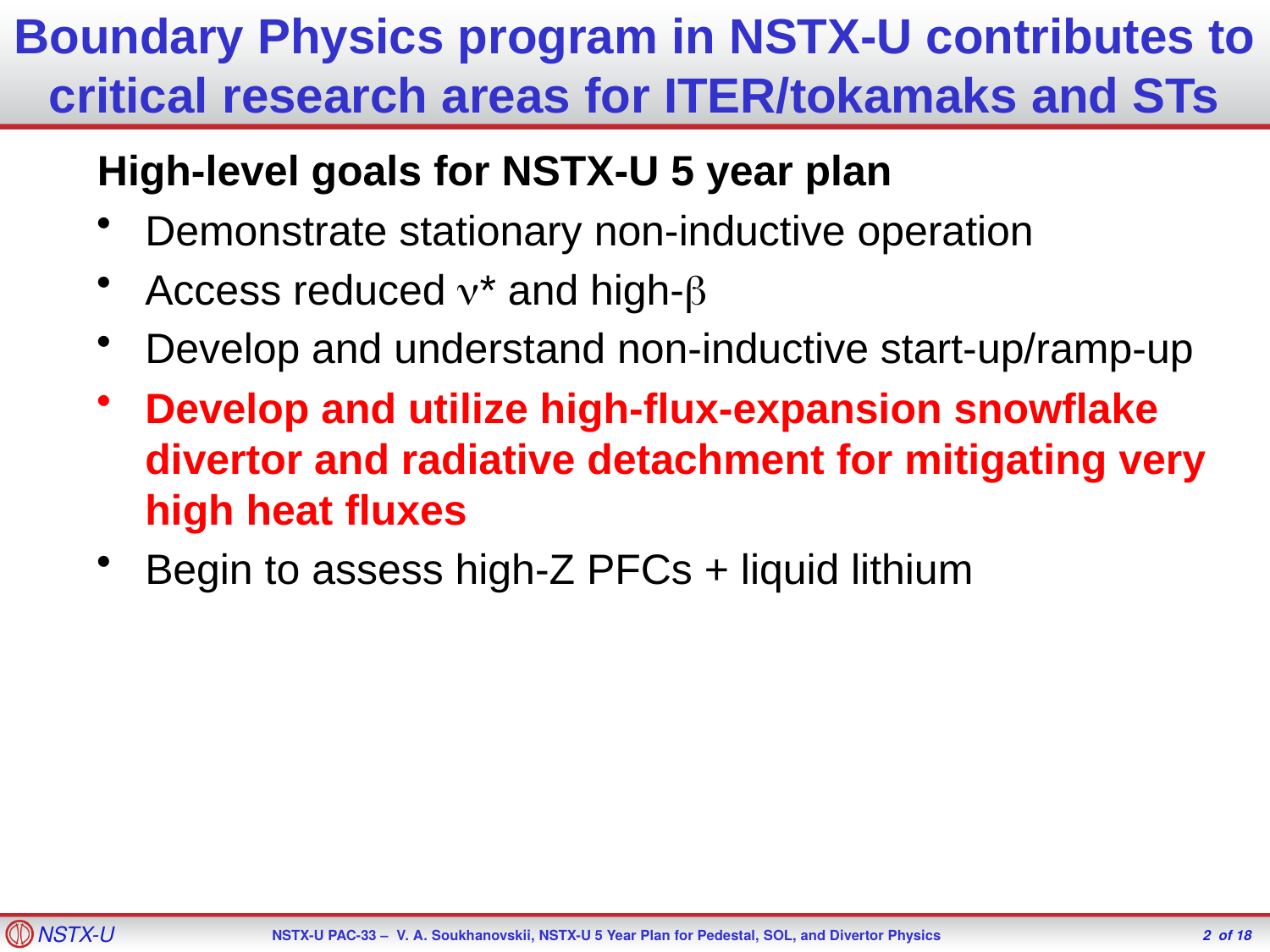

# Boundary Physics program in NSTX-U contributes to critical research areas for ITER/tokamaks and STs
High-level goals for NSTX-U 5 year plan
Demonstrate stationary non-inductive operation
Access reduced ν* and high-β
Develop and understand non-inductive start-up/ramp-up
Develop and utilize high-flux-expansion snowflake divertor and radiative detachment for mitigating very high heat fluxes
Begin to assess high-Z PFCs + liquid lithium